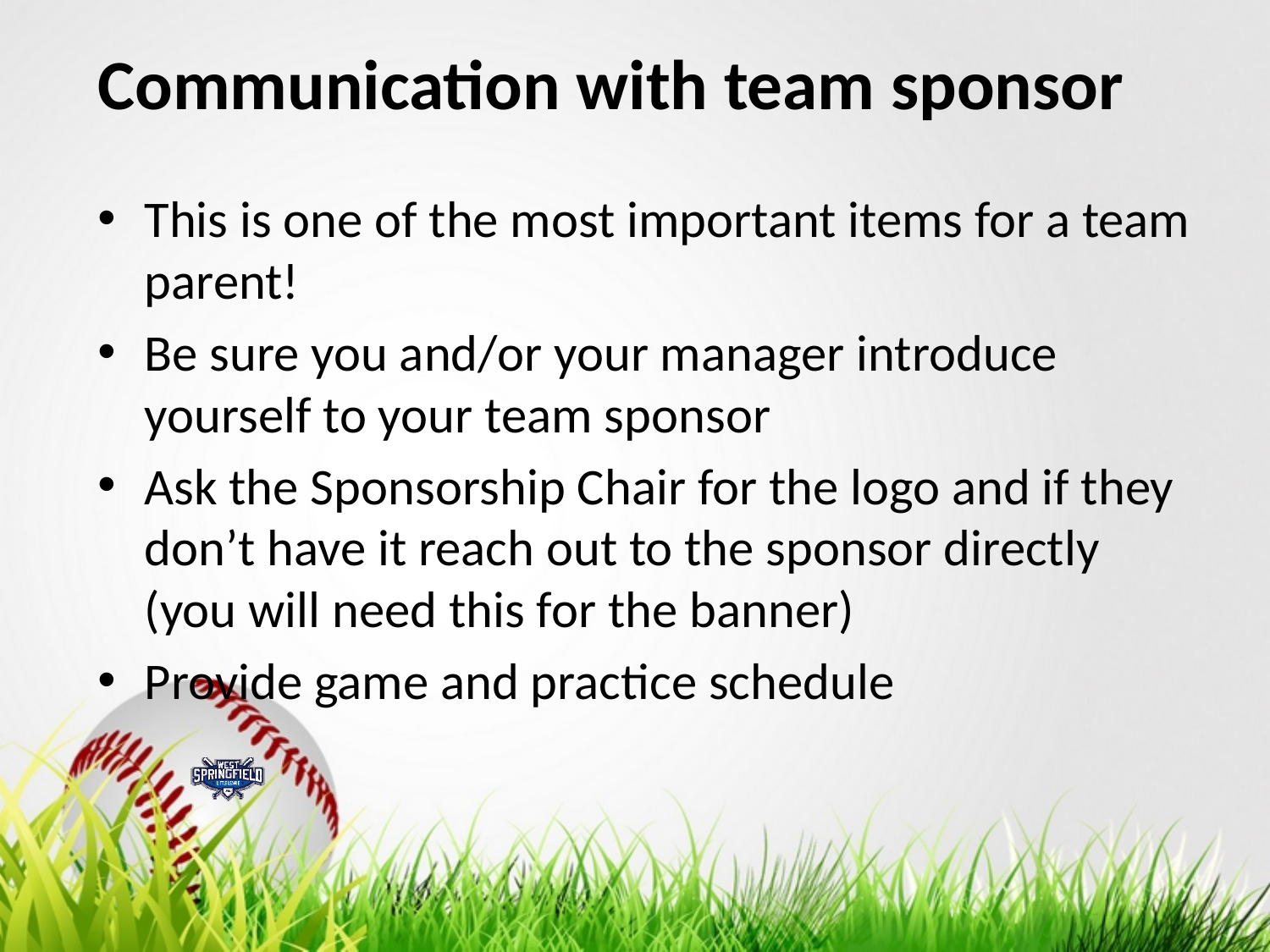

# Communication with team sponsor
This is one of the most important items for a team parent!
Be sure you and/or your manager introduce yourself to your team sponsor
Ask the Sponsorship Chair for the logo and if they don’t have it reach out to the sponsor directly (you will need this for the banner)
Provide game and practice schedule